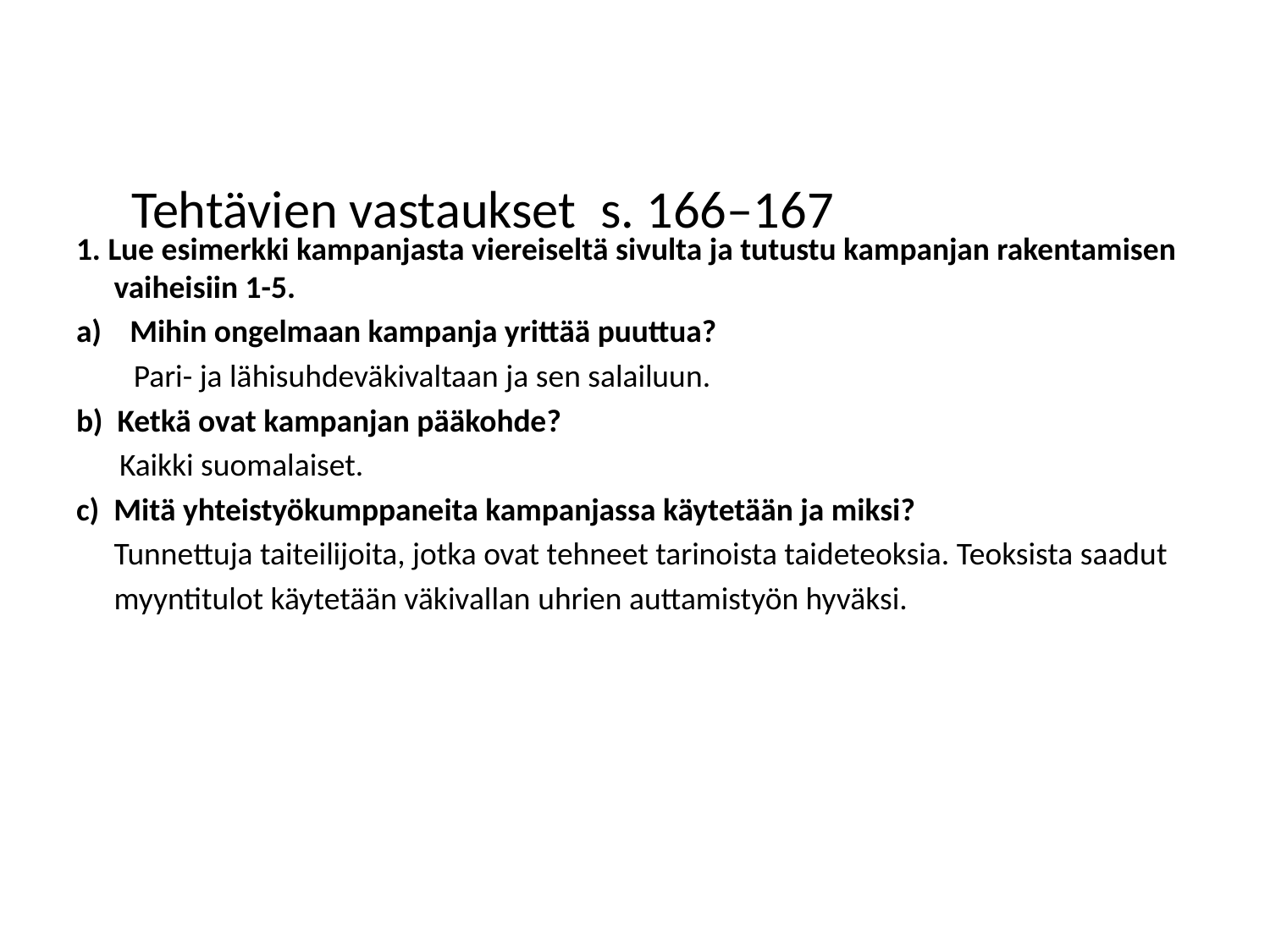

# Tehtävien vastaukset  s. 166–167
1. Lue esimerkki kampanjasta viereiseltä sivulta ja tutustu kampanjan rakentamisen vaiheisiin 1-5.
Mihin ongelmaan kampanja yrittää puuttua?
        Pari- ja lähisuhdeväkivaltaan ja sen salailuun.
b)  Ketkä ovat kampanjan pääkohde?
      Kaikki suomalaiset.
c)  Mitä yhteistyökumppaneita kampanjassa käytetään ja miksi?
Tunnettuja taiteilijoita, jotka ovat tehneet tarinoista taideteoksia. Teoksista saadut
myyntitulot käytetään väkivallan uhrien auttamistyön hyväksi.